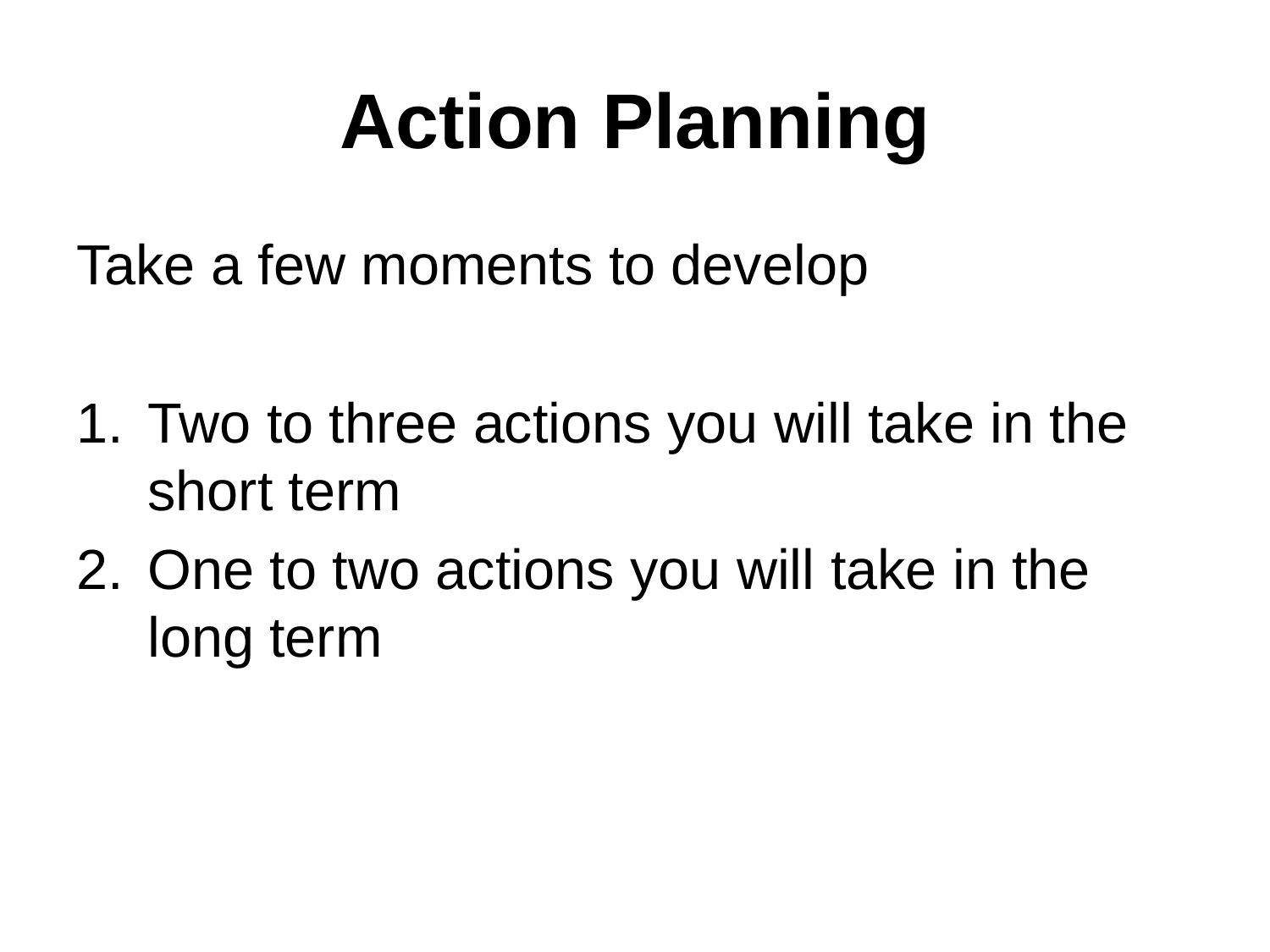

# Action Planning
Take a few moments to develop

Two to three actions you will take in the short term
One to two actions you will take in the long term